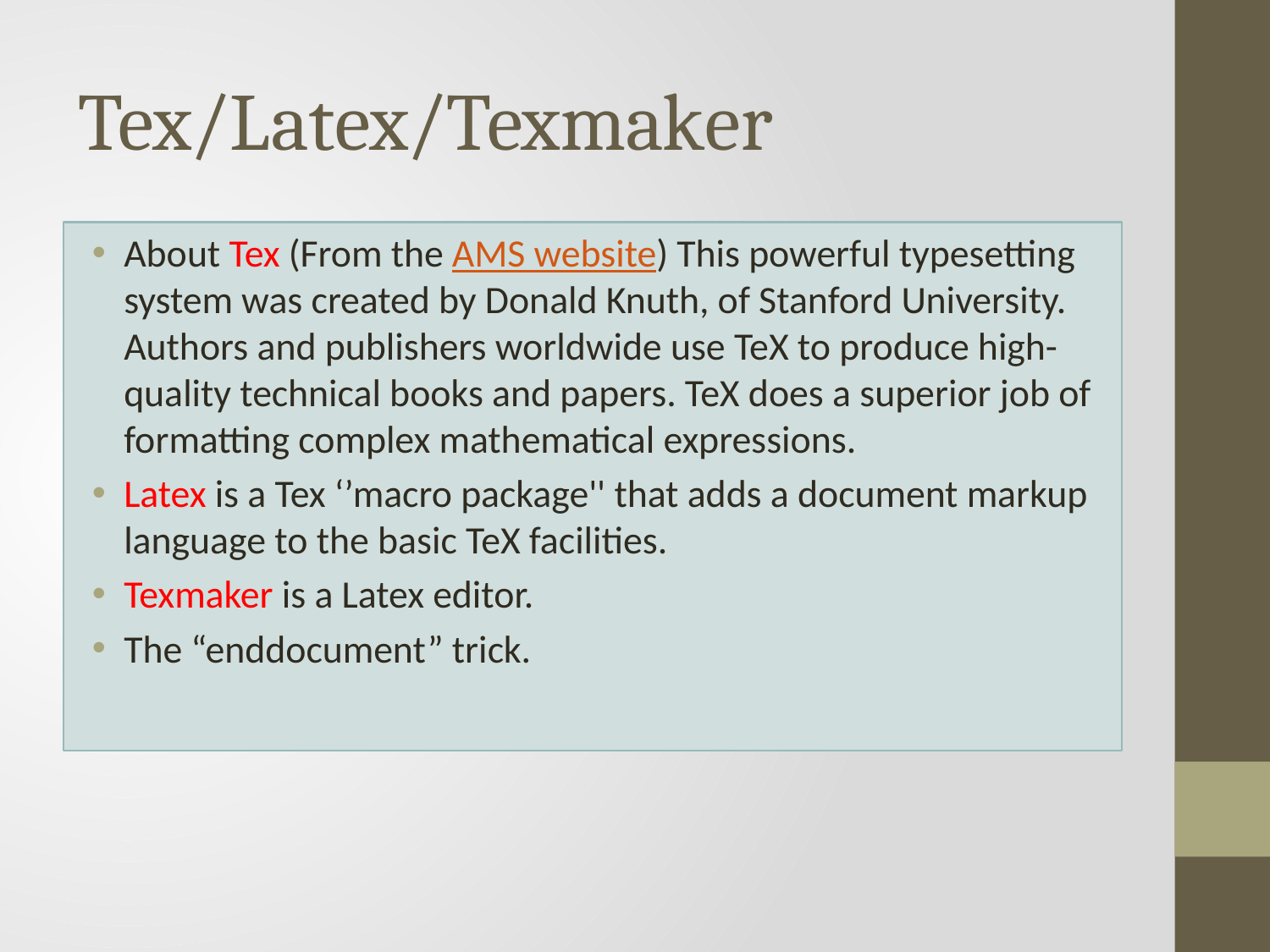

# Tex/Latex/Texmaker
About Tex (From the AMS website) This powerful typesetting system was created by Donald Knuth, of Stanford University. Authors and publishers worldwide use TeX to produce high-quality technical books and papers. TeX does a superior job of formatting complex mathematical expressions.
Latex is a Tex ‘’macro package'' that adds a document markup language to the basic TeX facilities.
Texmaker is a Latex editor.
The “enddocument” trick.